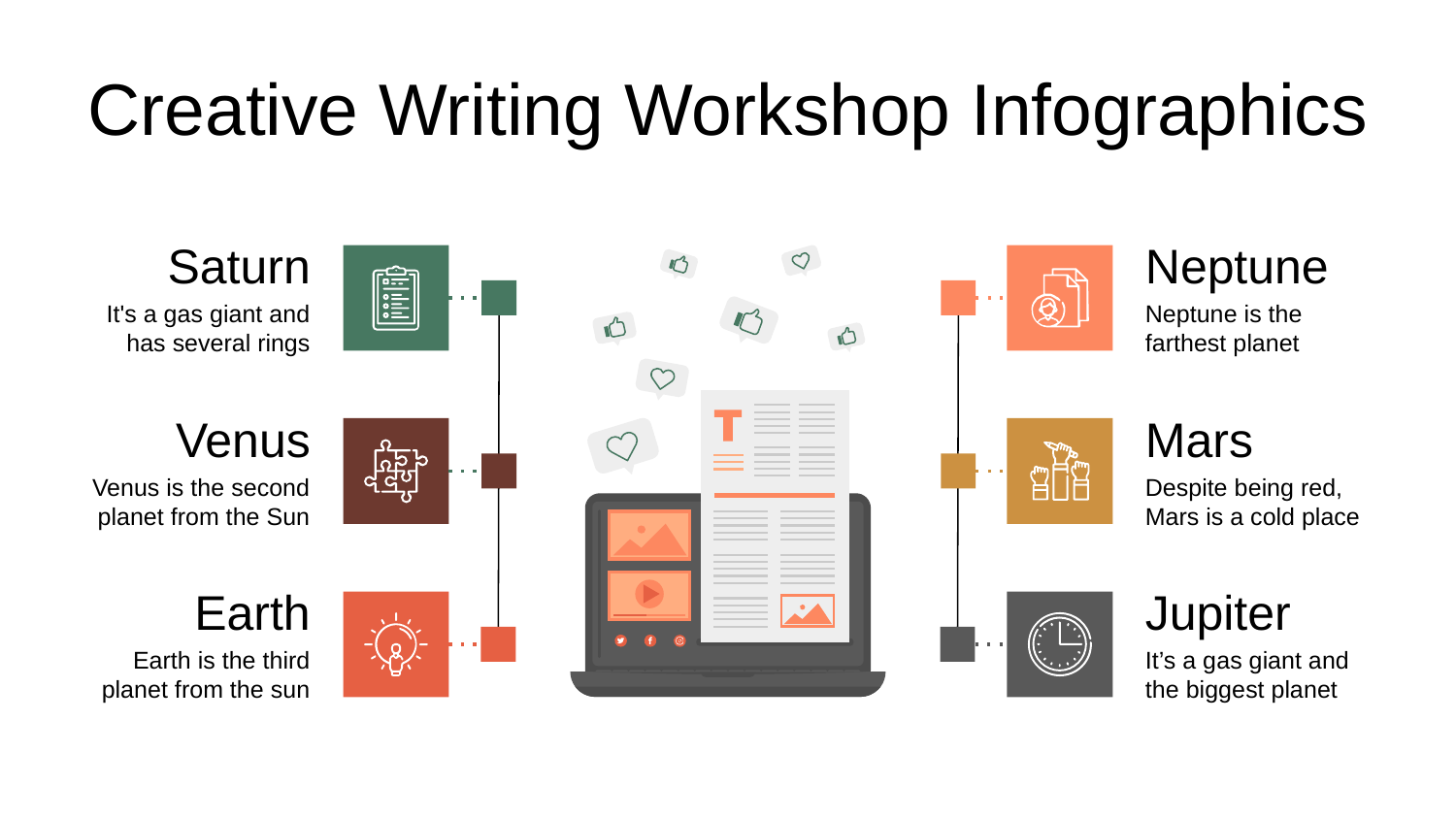

# Creative Writing Workshop Infographics
Saturn

It's a gas giant and has several rings
Venus

Venus is the second planet from the Sun
Earth

Earth is the third planet from the sun
Neptune

Neptune is the farthest planet
Mars

Despite being red, Mars is a cold place
Jupiter

It’s a gas giant and the biggest planet